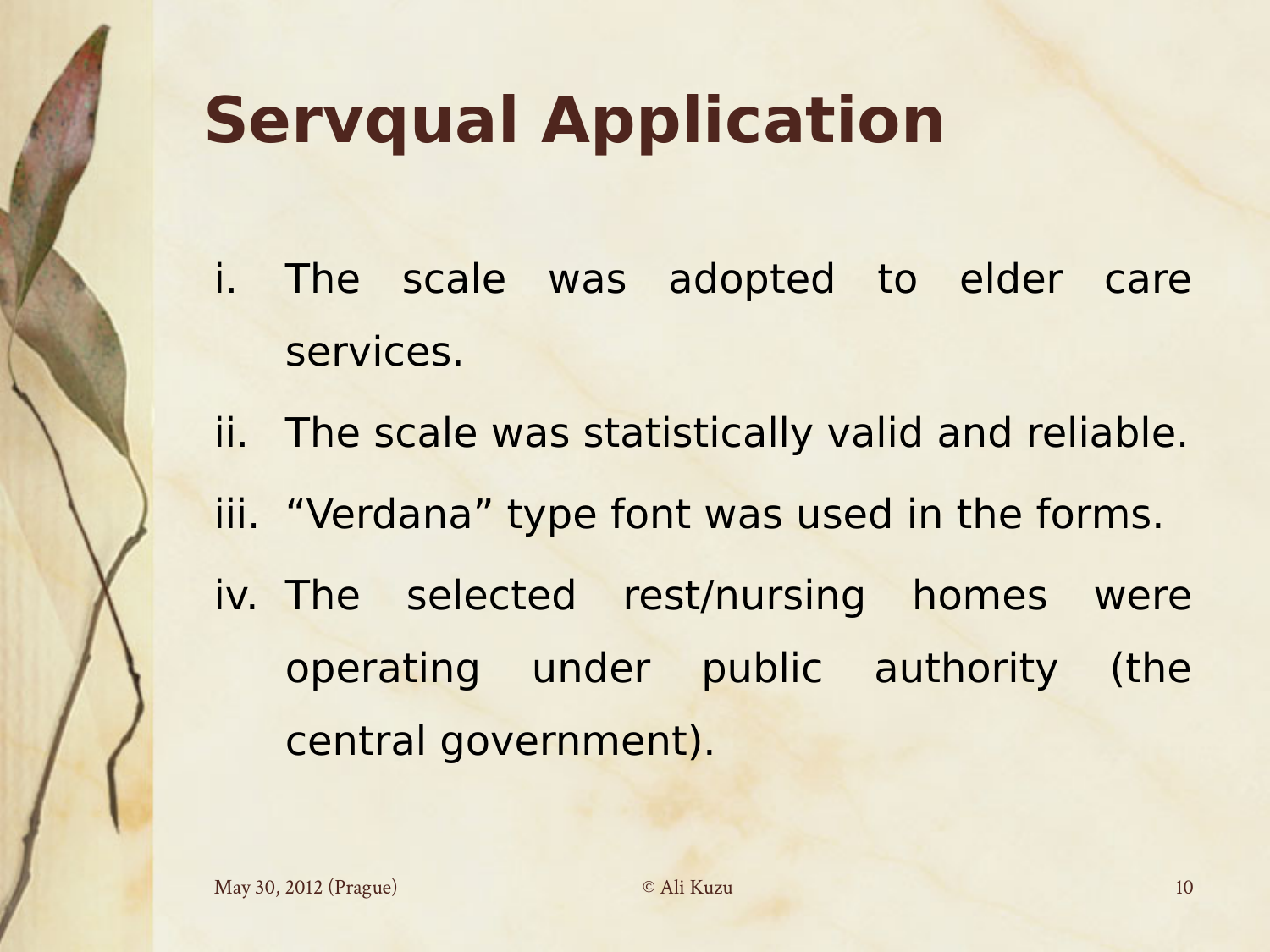

# Servqual Application
The scale was adopted to elder care services.
The scale was statistically valid and reliable.
“Verdana” type font was used in the forms.
The selected rest/nursing homes were operating under public authority (the central government).

© Ali Kuzu
May 30, 2012 (Prague)
10